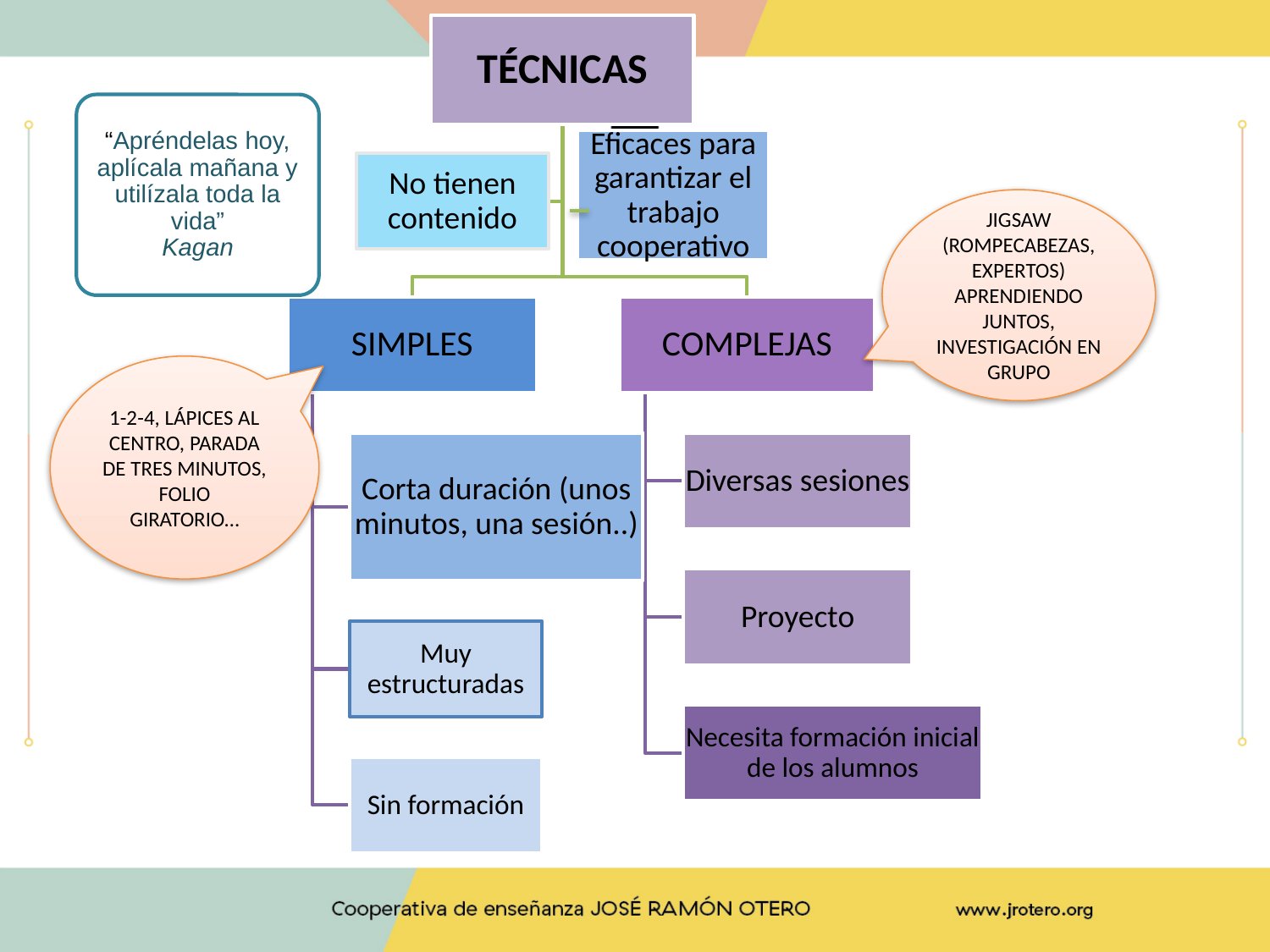

TÉCNICAS
SIMPLES
Corta duración (unos minutos, una sesión..)
Muy estructuradas
Sin formación
COMPLEJAS
Diversas sesiones
Proyecto
Necesita formación inicial de los alumnos
No tienen contenido
Eficaces para garantizar el trabajo cooperativo
“Apréndelas hoy, aplícala mañana y utilízala toda la vida”
Kagan
JIGSAW (ROMPECABEZAS, EXPERTOS) APRENDIENDO JUNTOS, INVESTIGACIÓN EN GRUPO
1-2-4, LÁPICES AL CENTRO, PARADA DE TRES MINUTOS, FOLIO GIRATORIO…